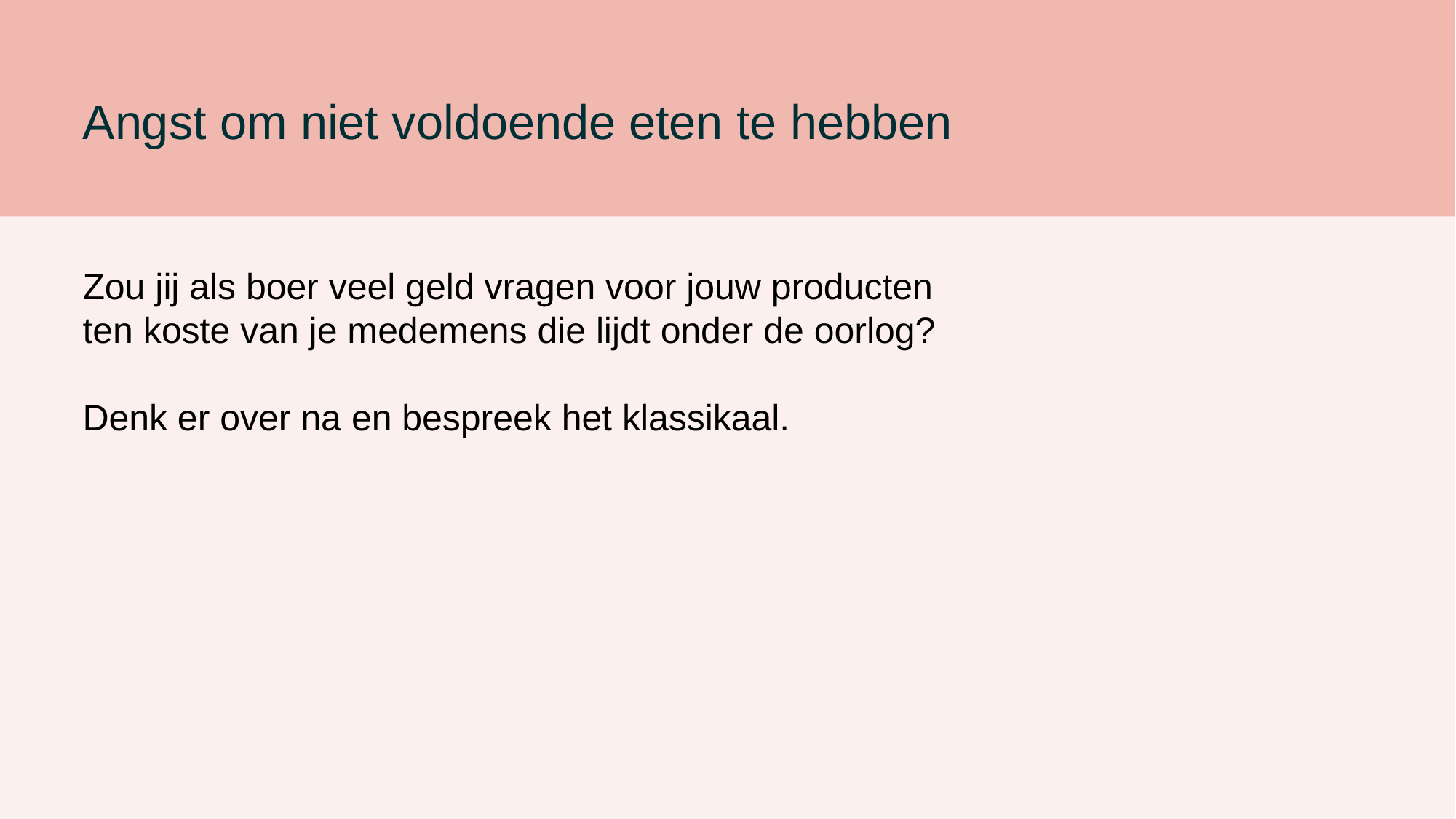

Angst om niet voldoende eten te hebben

Zou jij als boer veel geld vragen voor jouw producten
ten koste van je medemens die lijdt onder de oorlog?

Denk er over na en bespreek het klassikaal.